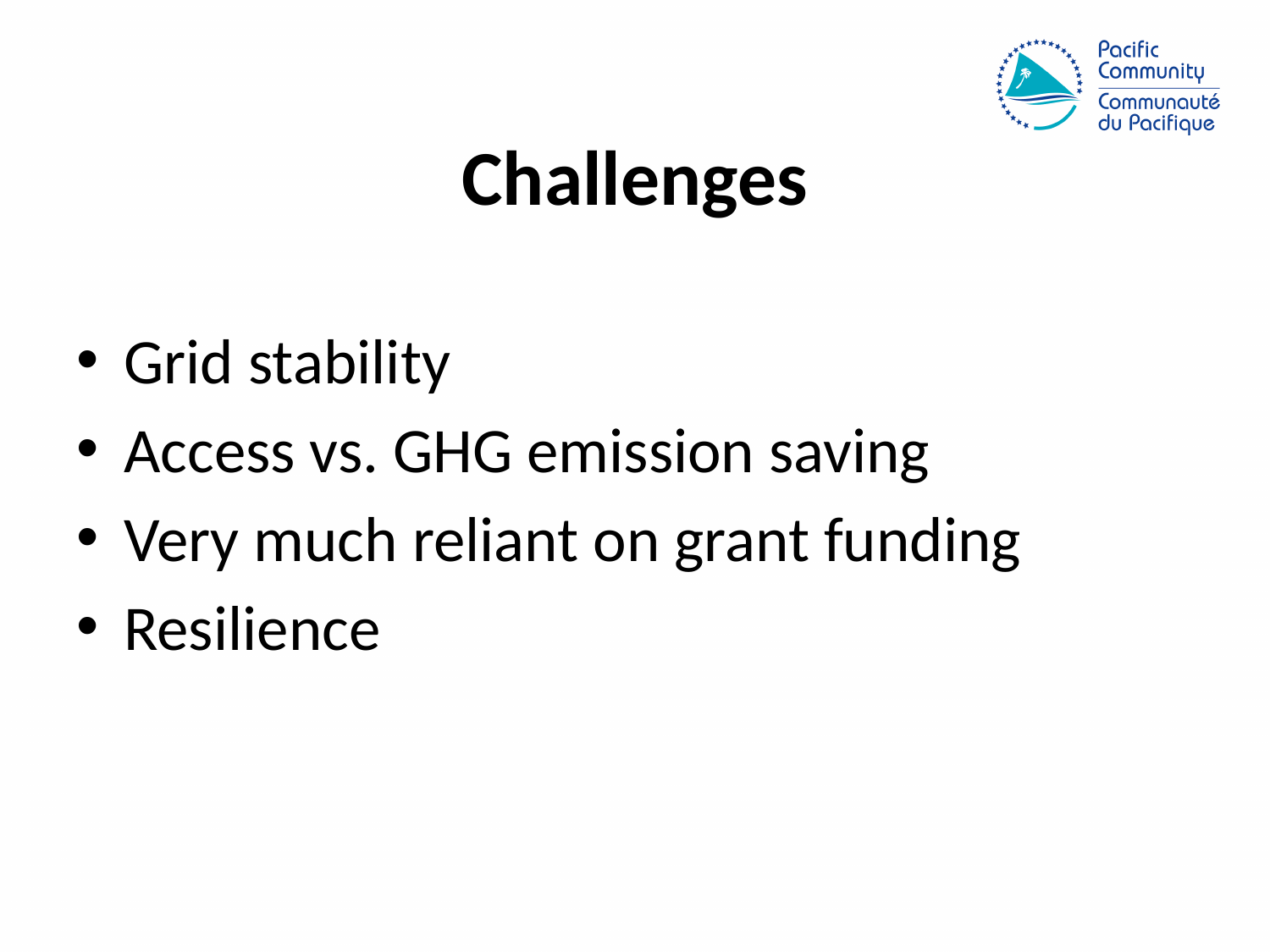

# Challenges
Grid stability
Access vs. GHG emission saving
Very much reliant on grant funding
Resilience